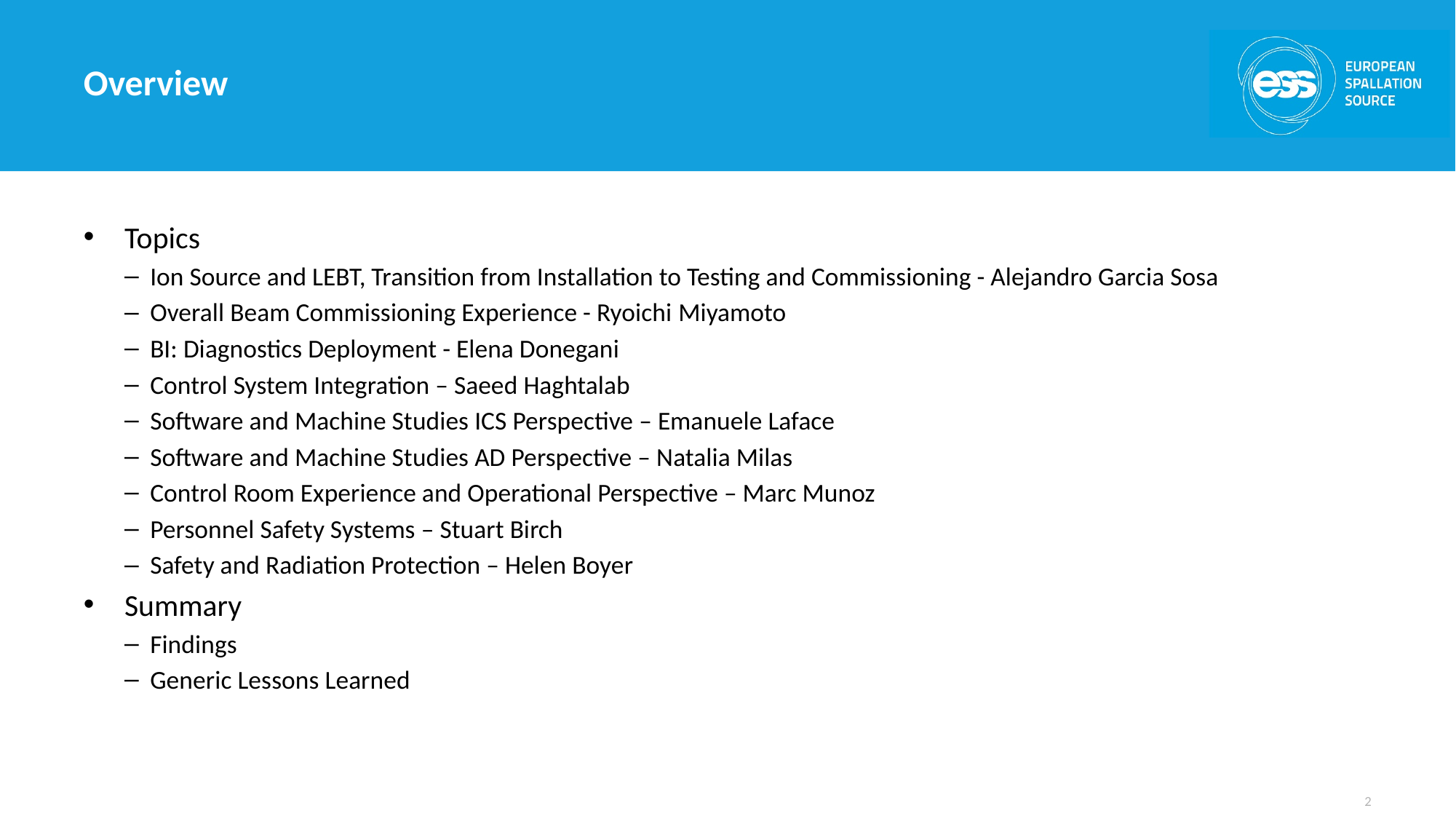

# Overview
Topics
Ion Source and LEBT, Transition from Installation to Testing and Commissioning - Alejandro Garcia Sosa
Overall Beam Commissioning Experience - Ryoichi Miyamoto
BI: Diagnostics Deployment - Elena Donegani
Control System Integration – Saeed Haghtalab
Software and Machine Studies ICS Perspective – Emanuele Laface
Software and Machine Studies AD Perspective – Natalia Milas
Control Room Experience and Operational Perspective – Marc Munoz
Personnel Safety Systems – Stuart Birch
Safety and Radiation Protection – Helen Boyer
Summary
Findings
Generic Lessons Learned
2